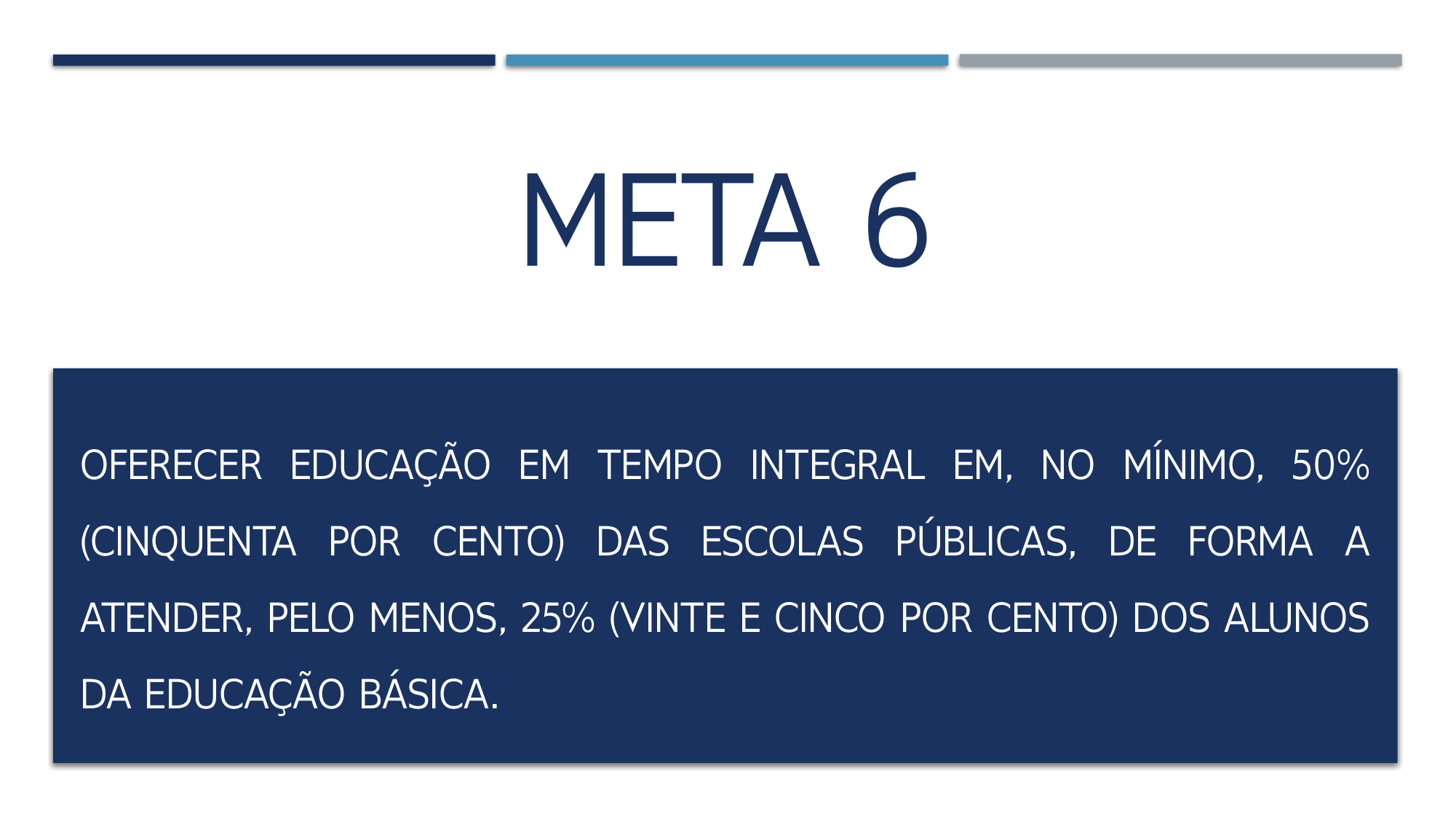

# META 6
Oferecer educação em tempo integral em, no mínimo, 50% (cinquenta por cento) das escolas públicas, de forma a atender, pelo menos, 25% (vinte e cinco por cento) dos alunos da educação básica.